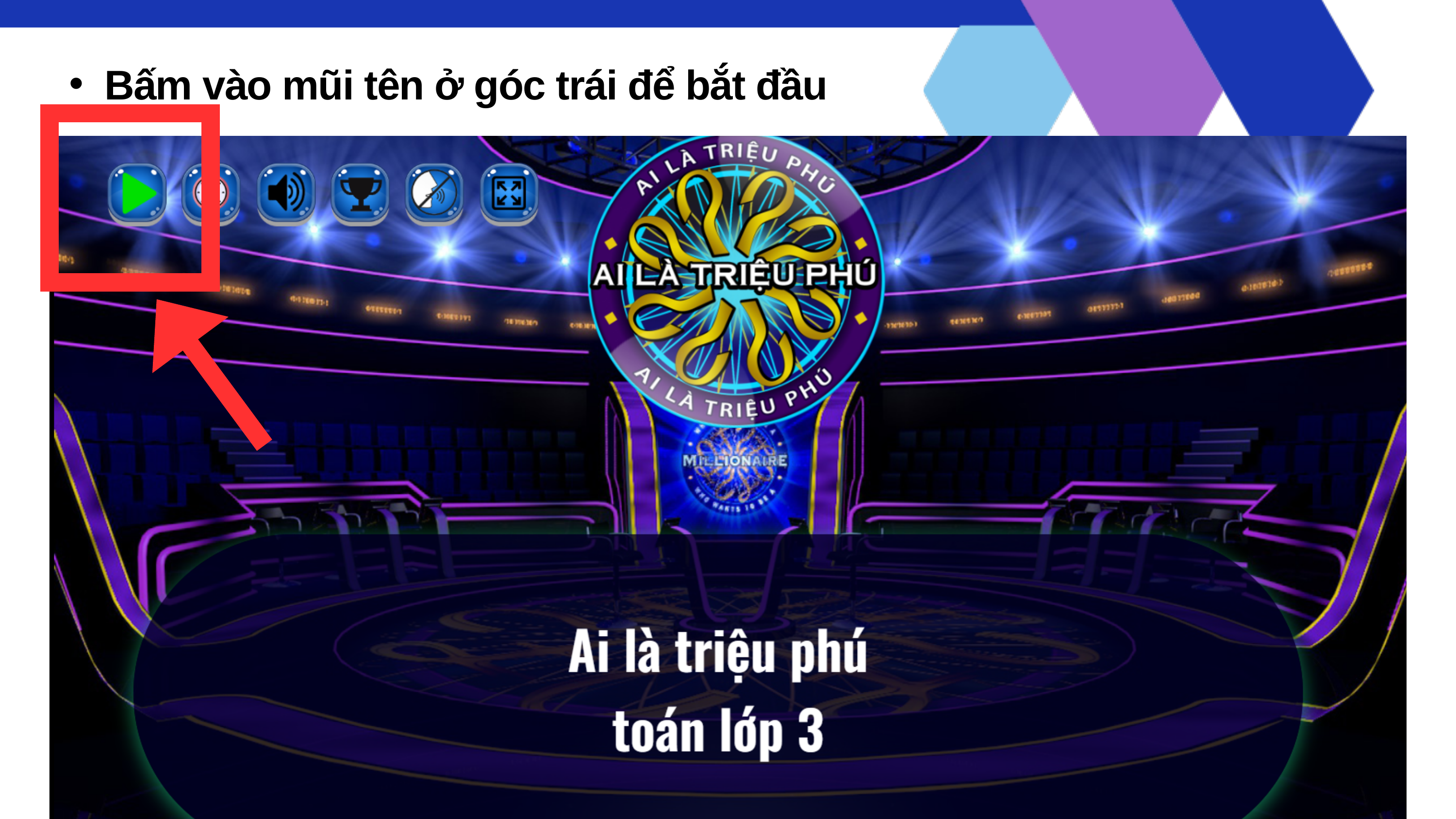

Bấm vào mũi tên ở góc trái để bắt đầu